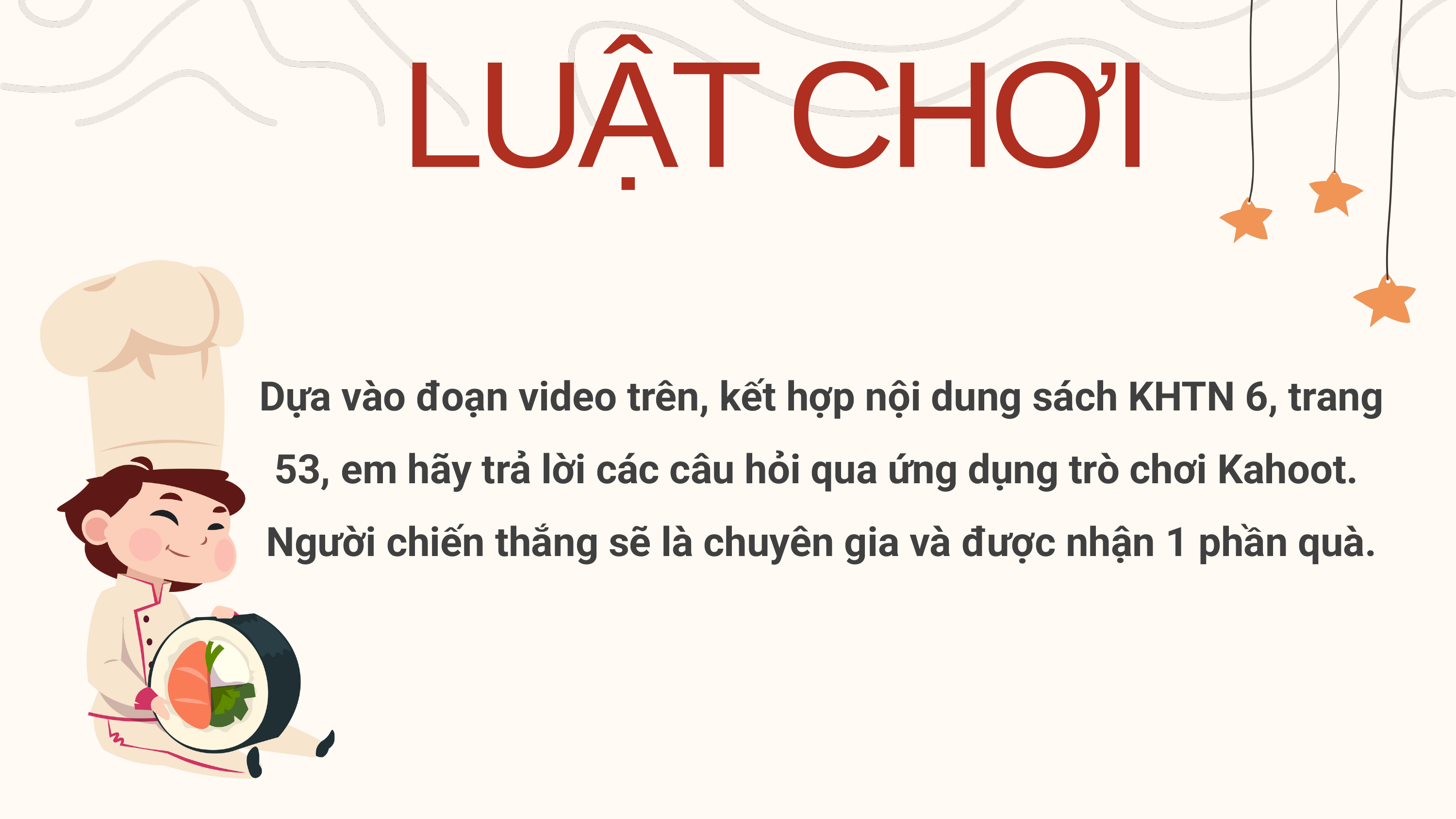

LUẬT CHƠI

Dựa vào đoạn video trên, kết hợp nội dung sách KHTN 6, trang 53, em hãy trả lời các câu hỏi qua ứng dụng trò chơi Kahoot.
Người chiến thắng sẽ là chuyên gia và được nhận 1 phần quà.